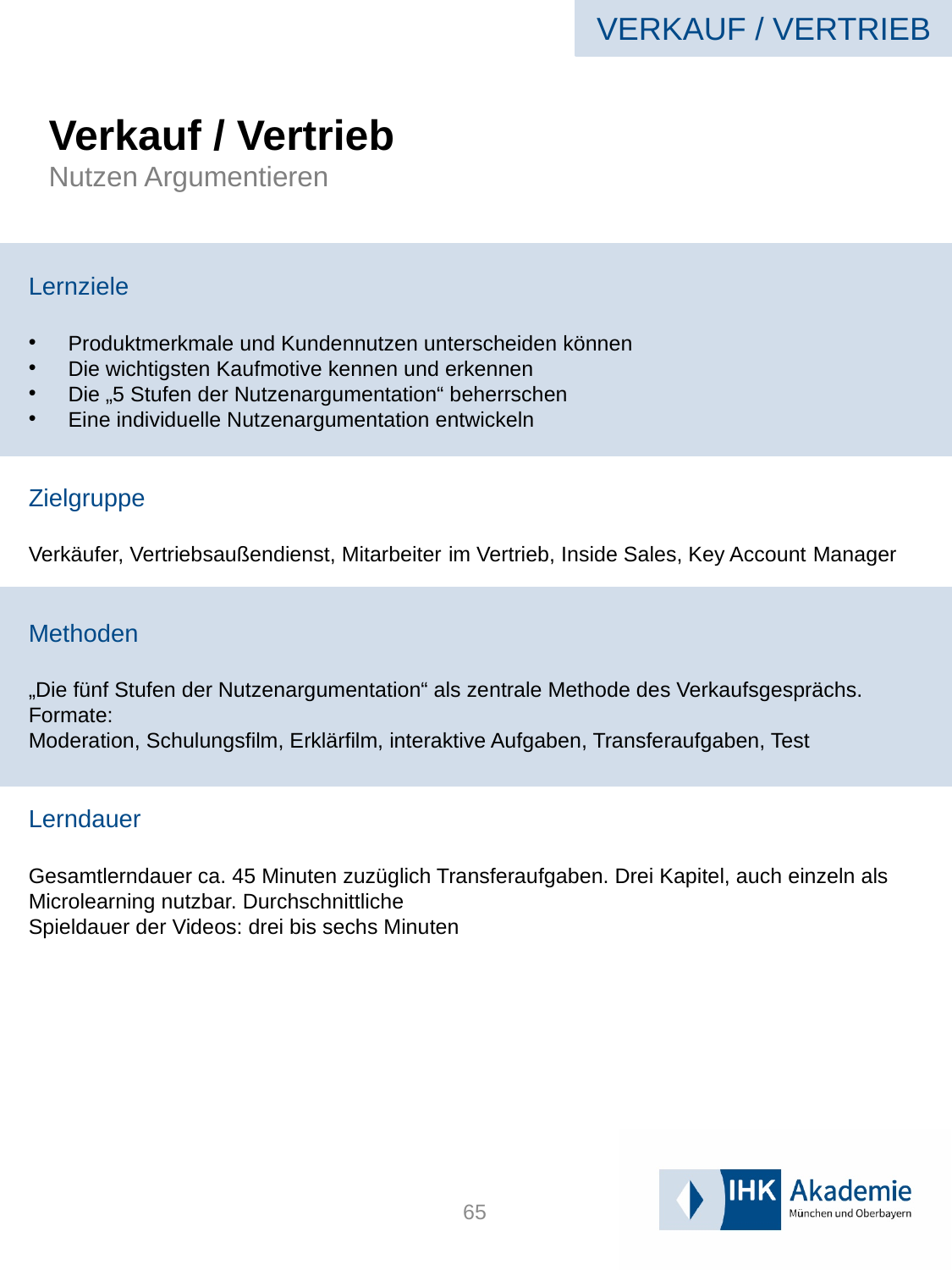

VERKAUF / VERTRIEB
# Verkauf / Vertrieb Nutzen Argumentieren

Lernziele

Produktmerkmale und Kundennutzen unterscheiden können
Die wichtigsten Kaufmotive kennen und erkennen
Die „5 Stufen der Nutzenargumentation“ beherrschen
Eine individuelle Nutzenargumentation entwickeln

Zielgruppe

Verkäufer, Vertriebsaußendienst, Mitarbeiter im Vertrieb, Inside Sales, Key Account Manager

Methoden

„Die fünf Stufen der Nutzenargumentation“ als zentrale Methode des Verkaufsgesprächs.
Formate:
Moderation, Schulungsfilm, Erklärfilm, interaktive Aufgaben, Transferaufgaben, Test

Lerndauer

Gesamtlerndauer ca. 45 Minuten zuzüglich Transferaufgaben. Drei Kapitel, auch einzeln als Microlearning nutzbar. Durchschnittliche
Spieldauer der Videos: drei bis sechs Minuten

65